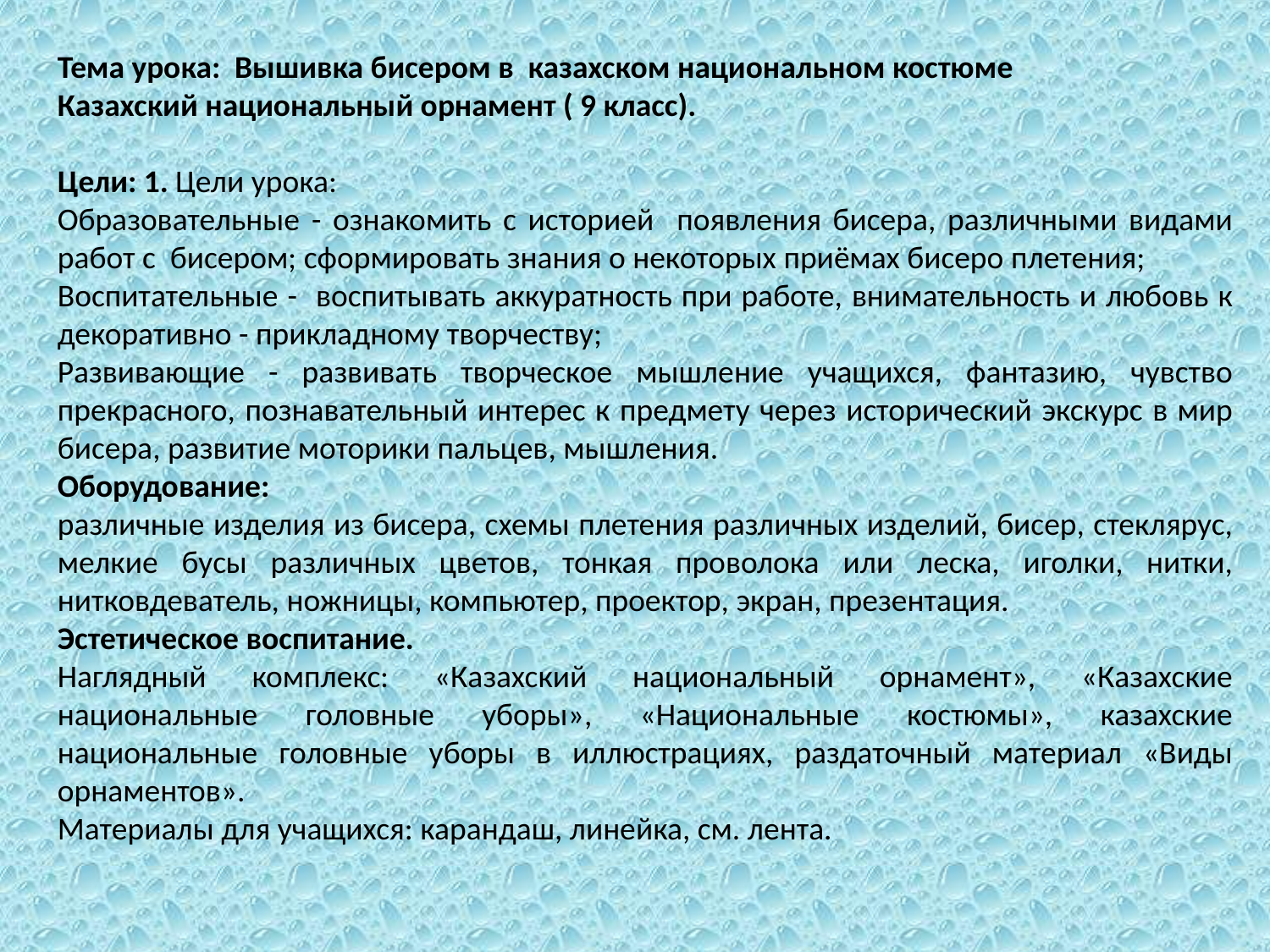

Тема урока:  Вышивка бисером в  казахском национальном костюме
Казахский национальный орнамент ( 9 класс).

Цели: 1. Цели урока:
Образовательные - ознакомить с историей  появления бисера, различными видами работ с  бисером; сформировать знания о некоторых приёмах бисеро плетения;
Воспитательные -  воспитывать аккуратность при работе, внимательность и любовь к декоративно - прикладному творчеству;
Развивающие - развивать творческое мышление учащихся, фантазию, чувство прекрасного, познавательный интерес к предмету через исторический экскурс в мир бисера, развитие моторики пальцев, мышления.
Оборудование:
различные изделия из бисера, схемы плетения различных изделий, бисер, стеклярус, мелкие бусы различных цветов, тонкая проволока или леска, иголки, нитки, нитковдеватель, ножницы, компьютер, проектор, экран, презентация.
Эстетическое воспитание.
Наглядный комплекс: «Казахский национальный орнамент», «Казахские национальные головные уборы», «Национальные костюмы», казахские национальные головные уборы в иллюстрациях, раздаточный материал «Виды орнаментов».
Материалы для учащихся: карандаш, линейка, см. лента.